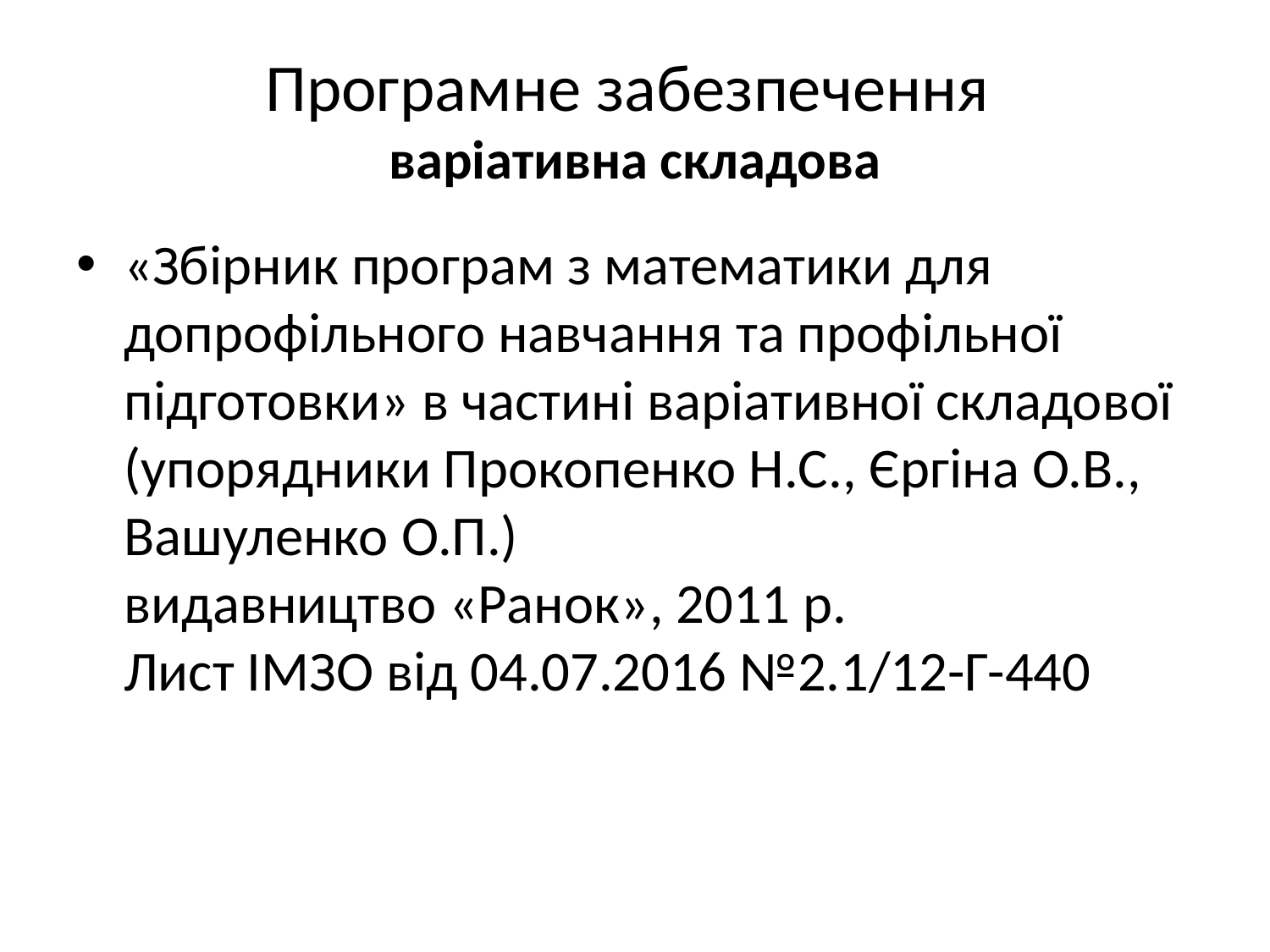

# Програмне забезпечення варіативна складова
«Збірник програм з математики для допрофільного навчання та профільної підготовки» в частині варіативної складової
(упорядники Прокопенко Н.С., Єргіна О.В., Вашуленко О.П.)
видавництво «Ранок», 2011 р.
Лист ІМЗО від 04.07.2016 №2.1/12-Г-440